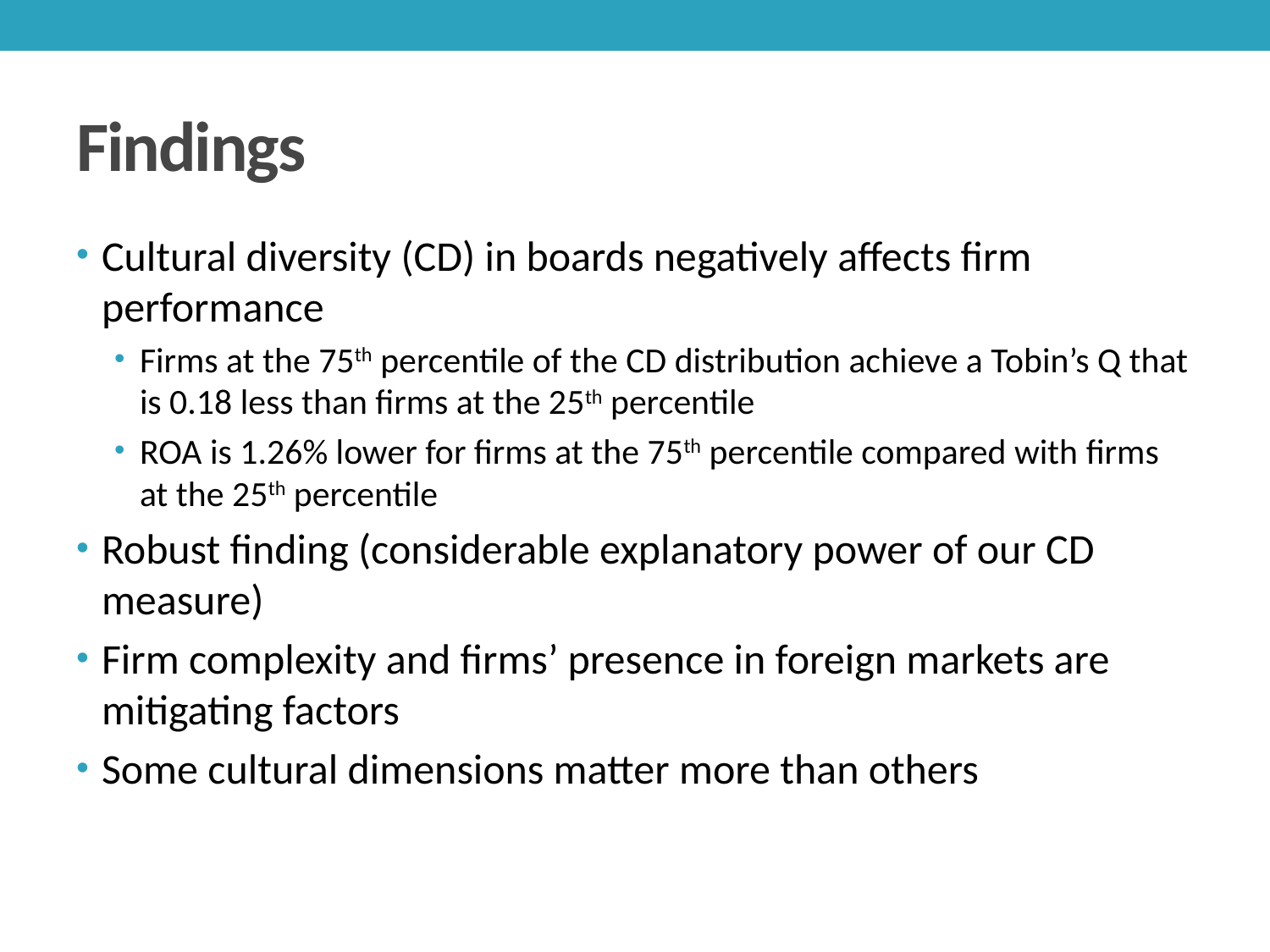

# Findings
Cultural diversity (CD) in boards negatively affects firm performance
Firms at the 75th percentile of the CD distribution achieve a Tobin’s Q that is 0.18 less than firms at the 25th percentile
ROA is 1.26% lower for firms at the 75th percentile compared with firms at the 25th percentile
Robust finding (considerable explanatory power of our CD measure)
Firm complexity and firms’ presence in foreign markets are mitigating factors
Some cultural dimensions matter more than others